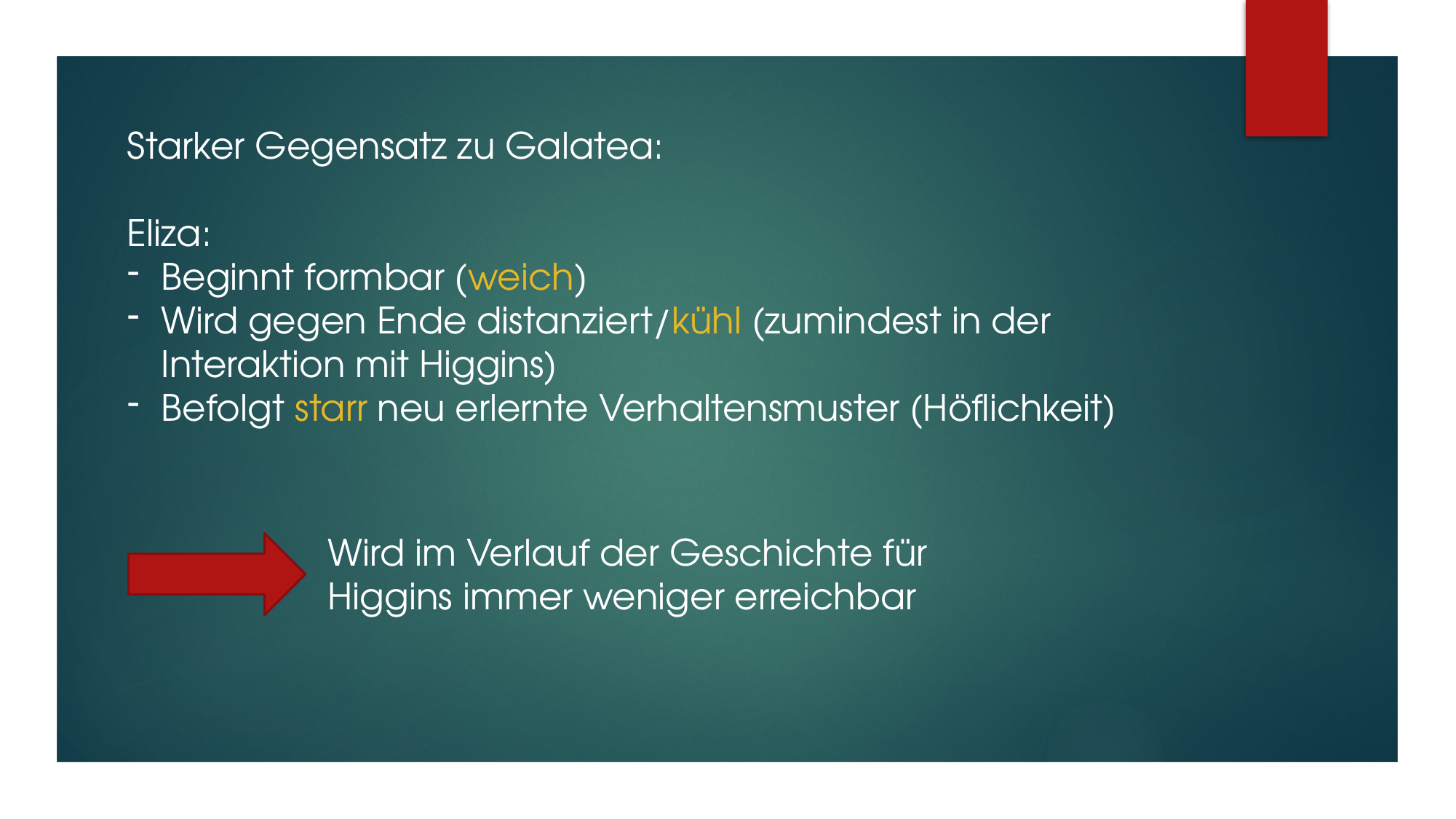

Starker Gegensatz zu Galatea:

Eliza:
Beginnt formbar (weich)
Wird gegen Ende distanziert/kühl (zumindest in der Interaktion mit Higgins)
Befolgt starr neu erlernte Verhaltensmuster (Höflichkeit)

Wird im Verlauf der Geschichte für Higgins immer weniger erreichbar